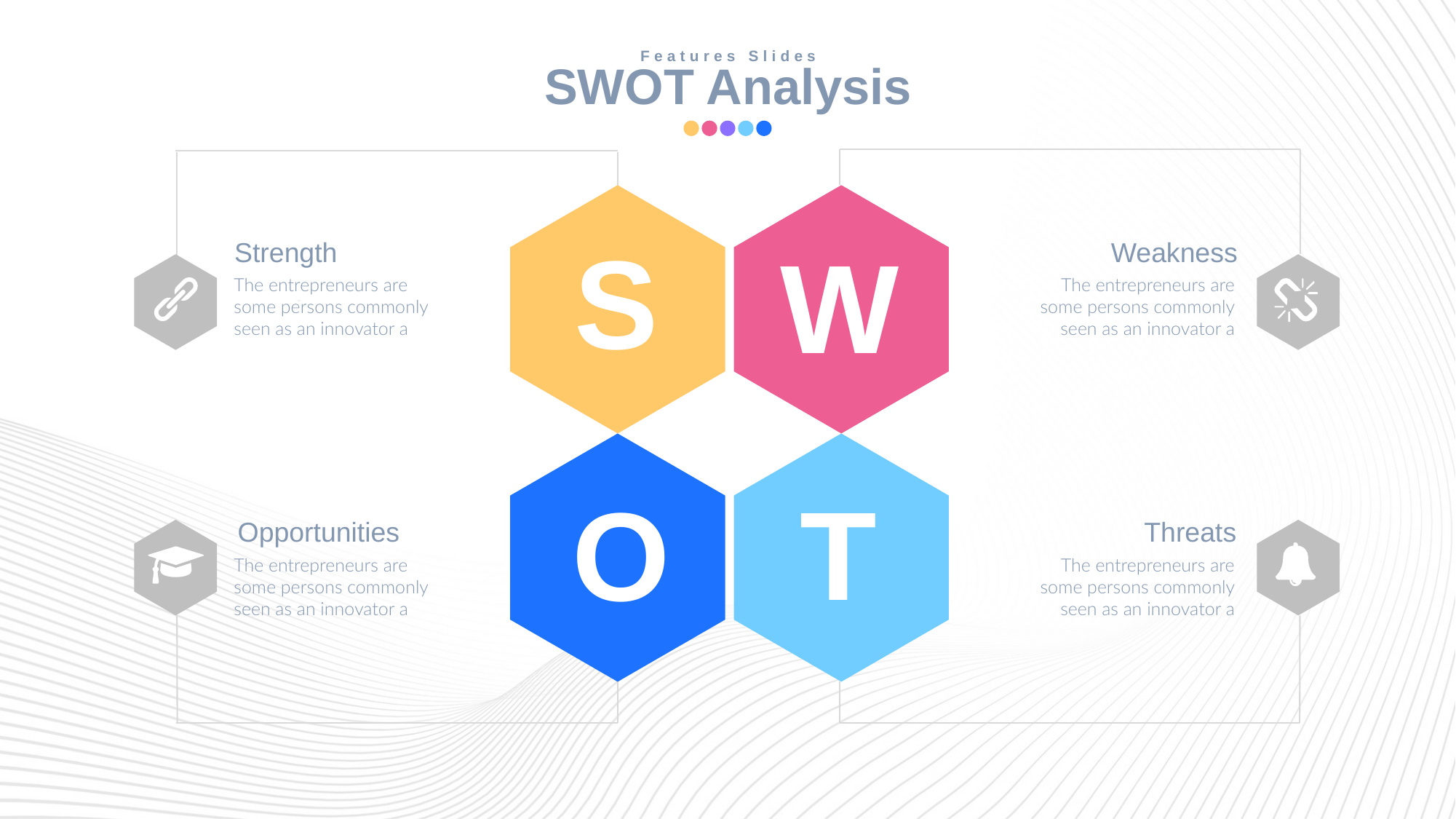

Features Slides
SWOT Analysis

S

W
Strength

The entrepreneurs are some persons commonly seen as an innovator a
Weakness

The entrepreneurs are some persons commonly seen as an innovator a

O

T
Opportunities

The entrepreneurs are some persons commonly seen as an innovator a
Threats

The entrepreneurs are some persons commonly seen as an innovator a